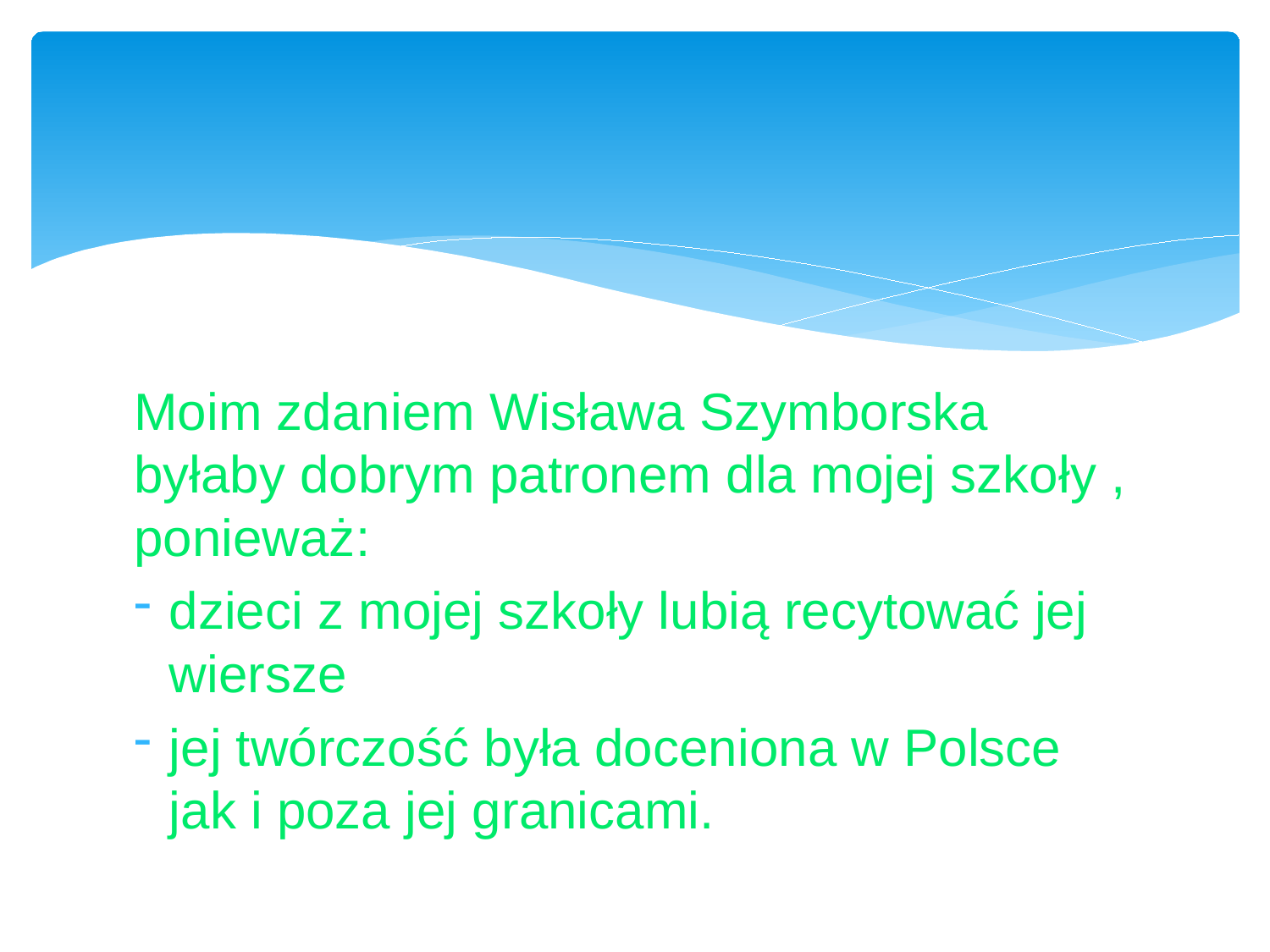

#
Moim zdaniem Wisława Szymborska byłaby dobrym patronem dla mojej szkoły , ponieważ:
dzieci z mojej szkoły lubią recytować jej wiersze
jej twórczość była doceniona w Polsce jak i poza jej granicami.